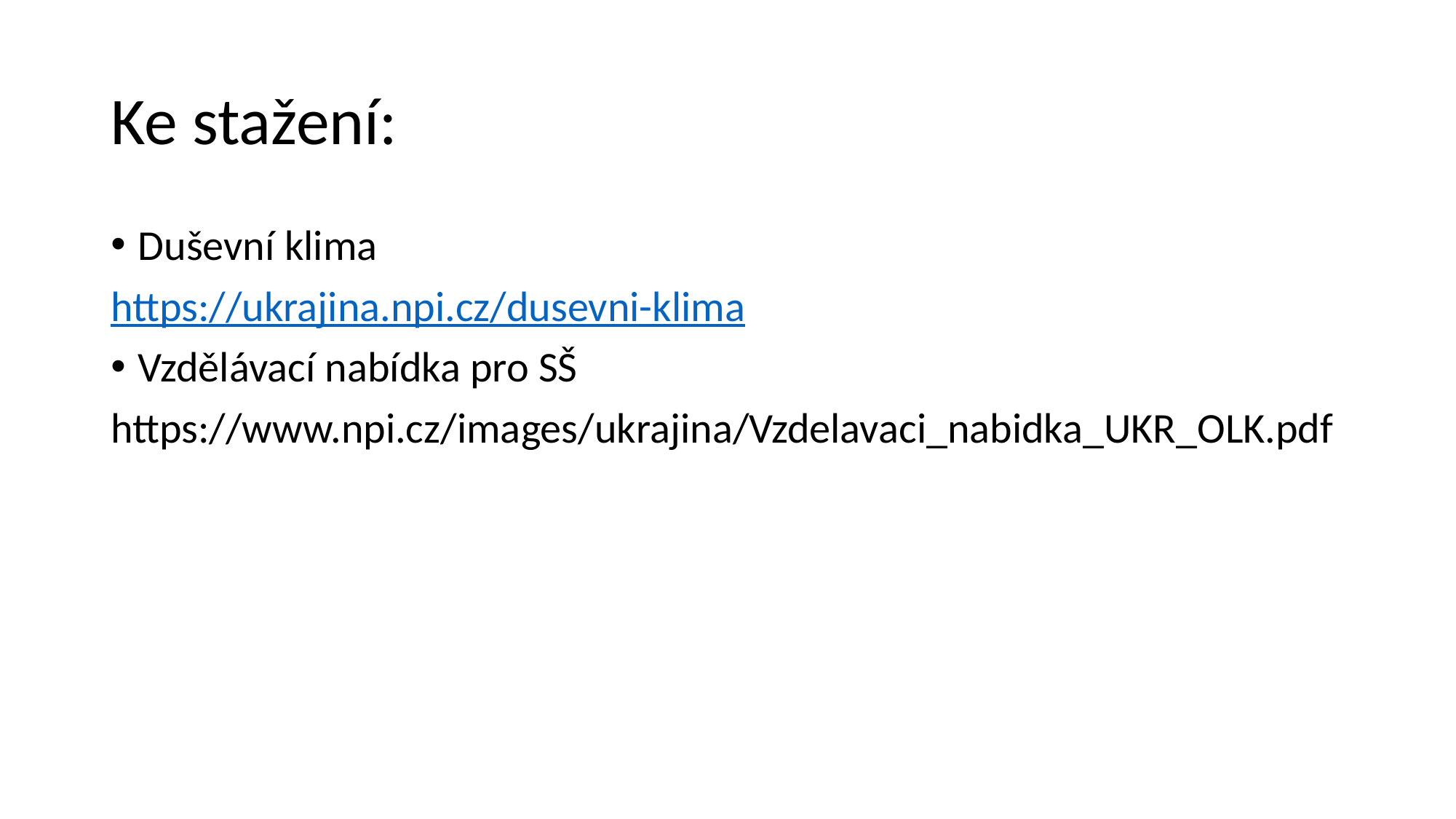

# Ke stažení:
Duševní klima
https://ukrajina.npi.cz/dusevni-klima
Vzdělávací nabídka pro SŠ
https://www.npi.cz/images/ukrajina/Vzdelavaci_nabidka_UKR_OLK.pdf